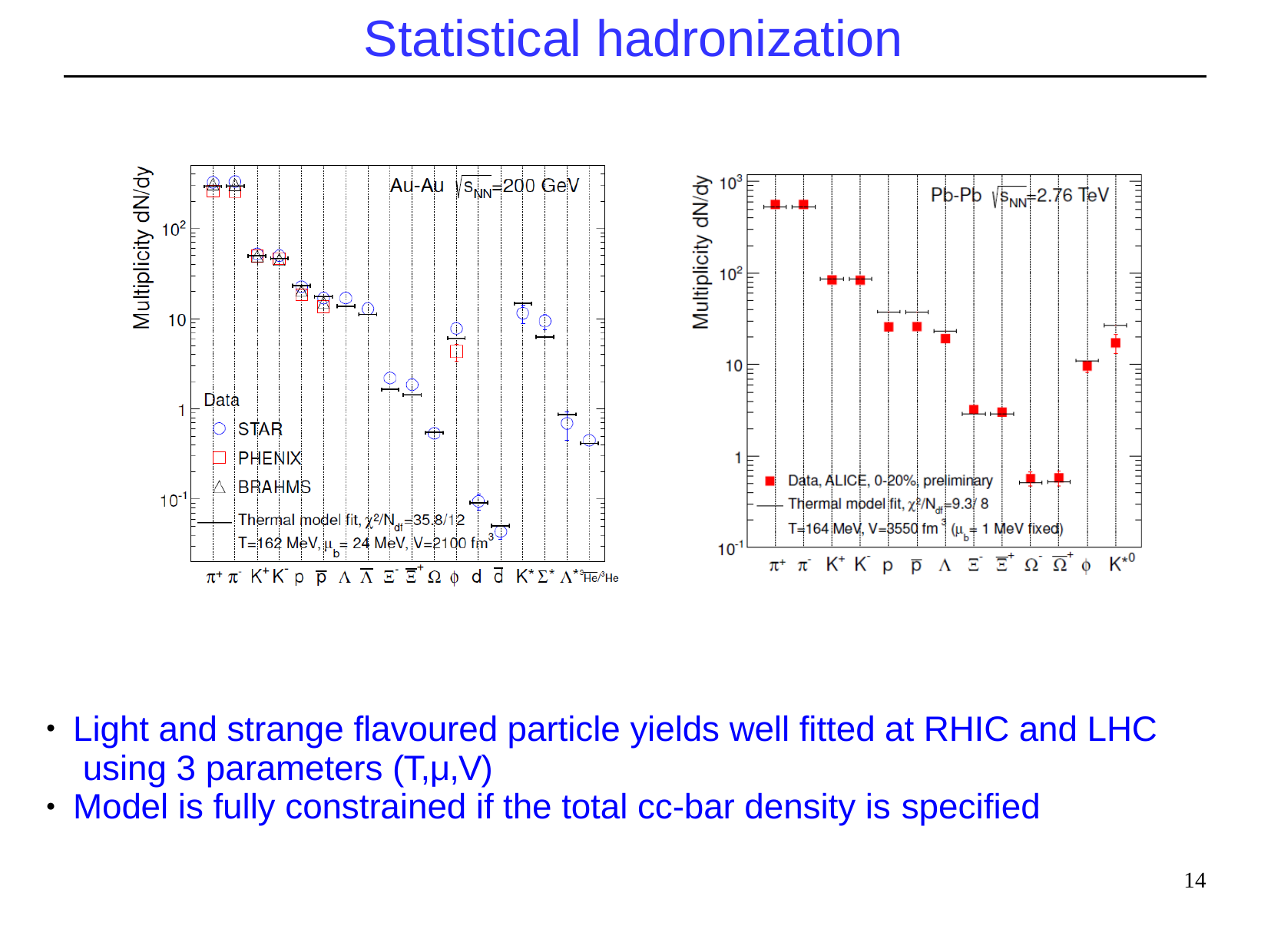

# Statistical hadronization

Light and strange flavoured particle yields well fitted at RHIC and LHC  using 3 parameters (T,μ,V)
Model is fully constrained if the total cc-bar density is specified
●
●
14